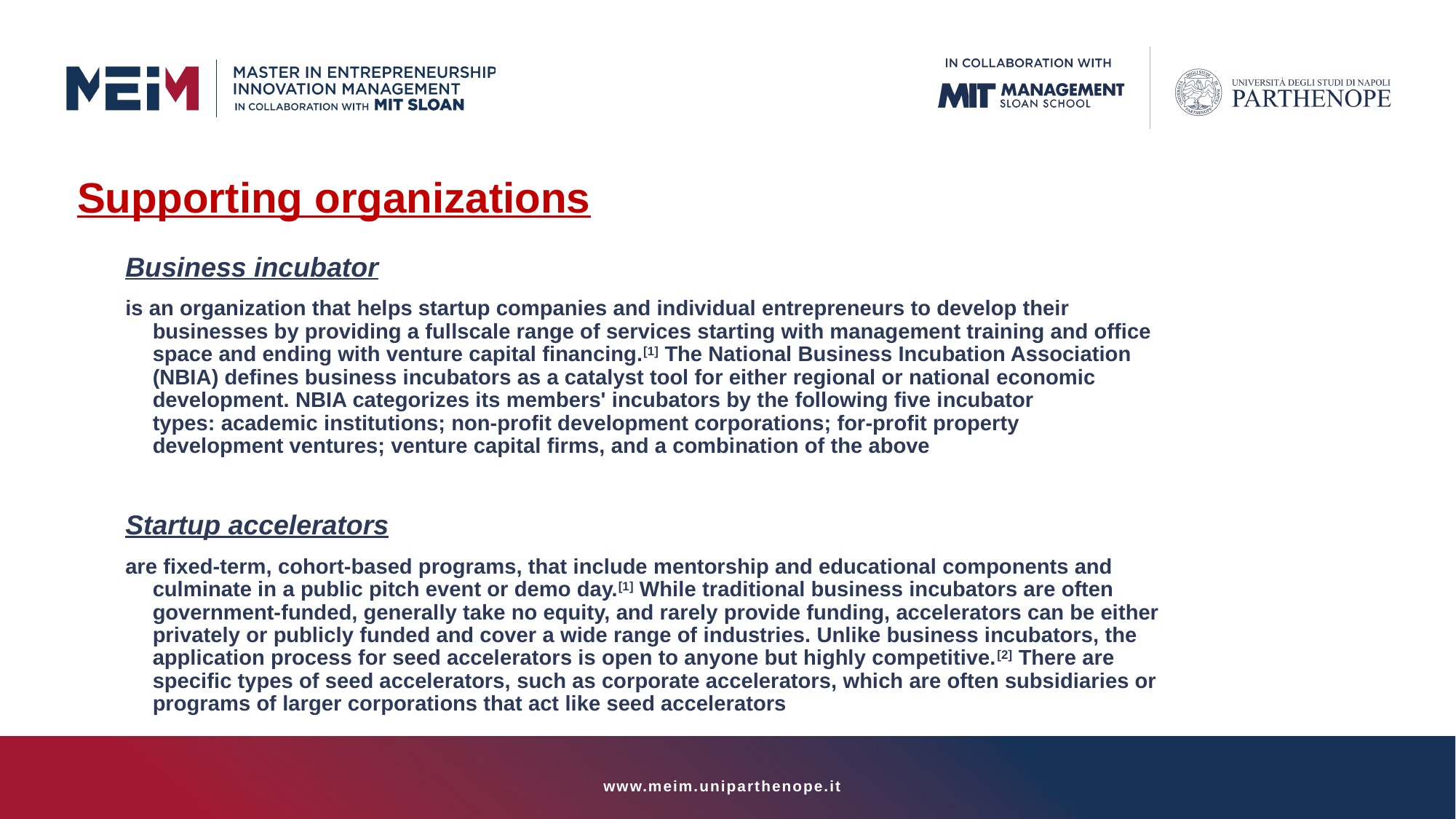

Supporting organizations
Business incubator
is an organization that helps startup companies and individual entrepreneurs to develop their businesses by providing a fullscale range of services starting with management training and office space and ending with venture capital financing.[1] The National Business Incubation Association (NBIA) defines business incubators as a catalyst tool for either regional or national economic development. NBIA categorizes its members' incubators by the following five incubator types: academic institutions; non-profit development corporations; for-profit property development ventures; venture capital firms, and a combination of the above

Startup accelerators
are fixed-term, cohort-based programs, that include mentorship and educational components and culminate in a public pitch event or demo day.[1] While traditional business incubators are often government-funded, generally take no equity, and rarely provide funding, accelerators can be either privately or publicly funded and cover a wide range of industries. Unlike business incubators, the application process for seed accelerators is open to anyone but highly competitive.[2] There are specific types of seed accelerators, such as corporate accelerators, which are often subsidiaries or programs of larger corporations that act like seed accelerators